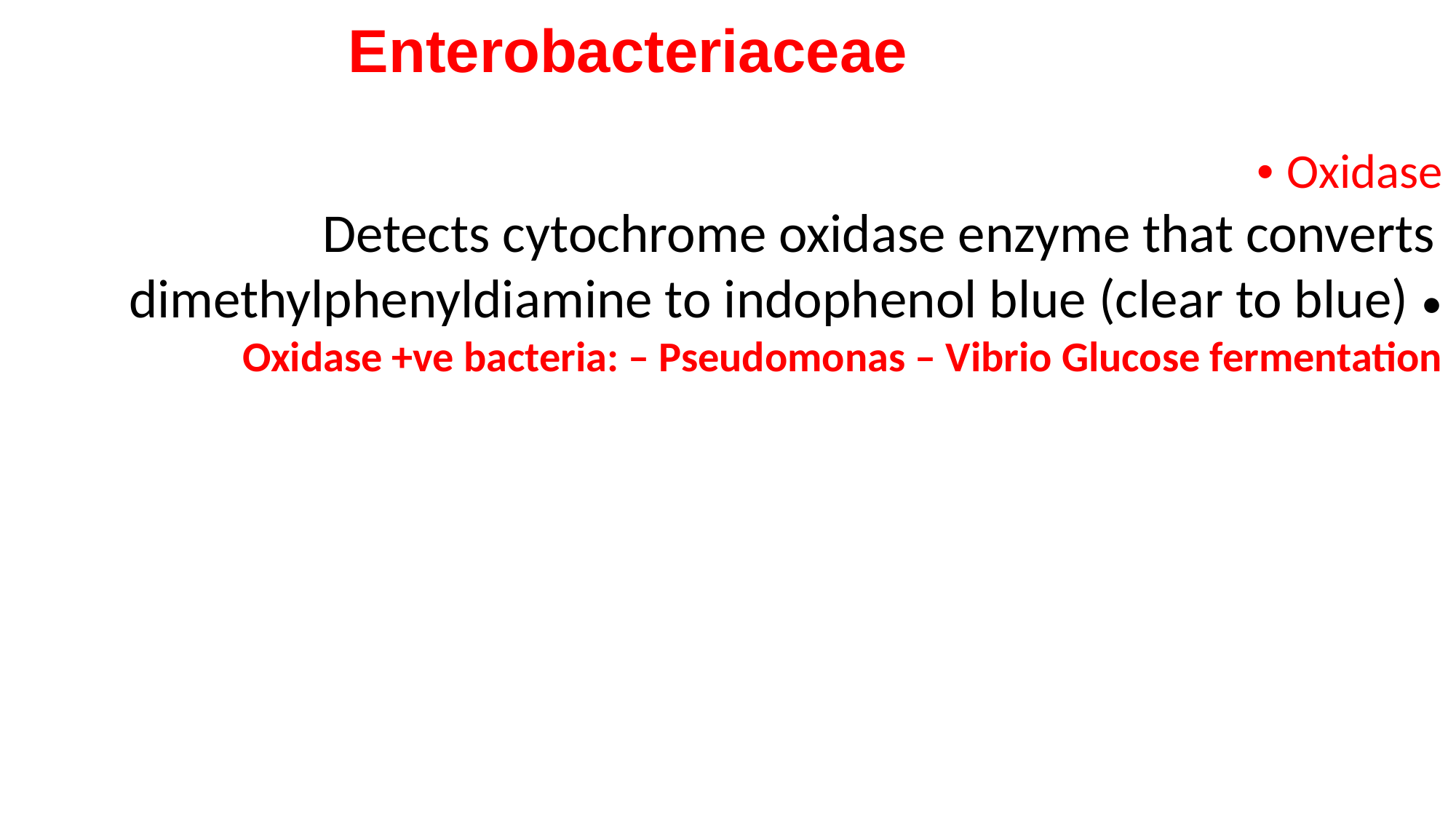

# Enterobacteriaceae
Oxidase •
 Detects cytochrome oxidase enzyme that converts dimethylphenyldiamine to indophenol blue (clear to blue) • Oxidase +ve bacteria: – Pseudomonas – Vibrio Glucose fermentation